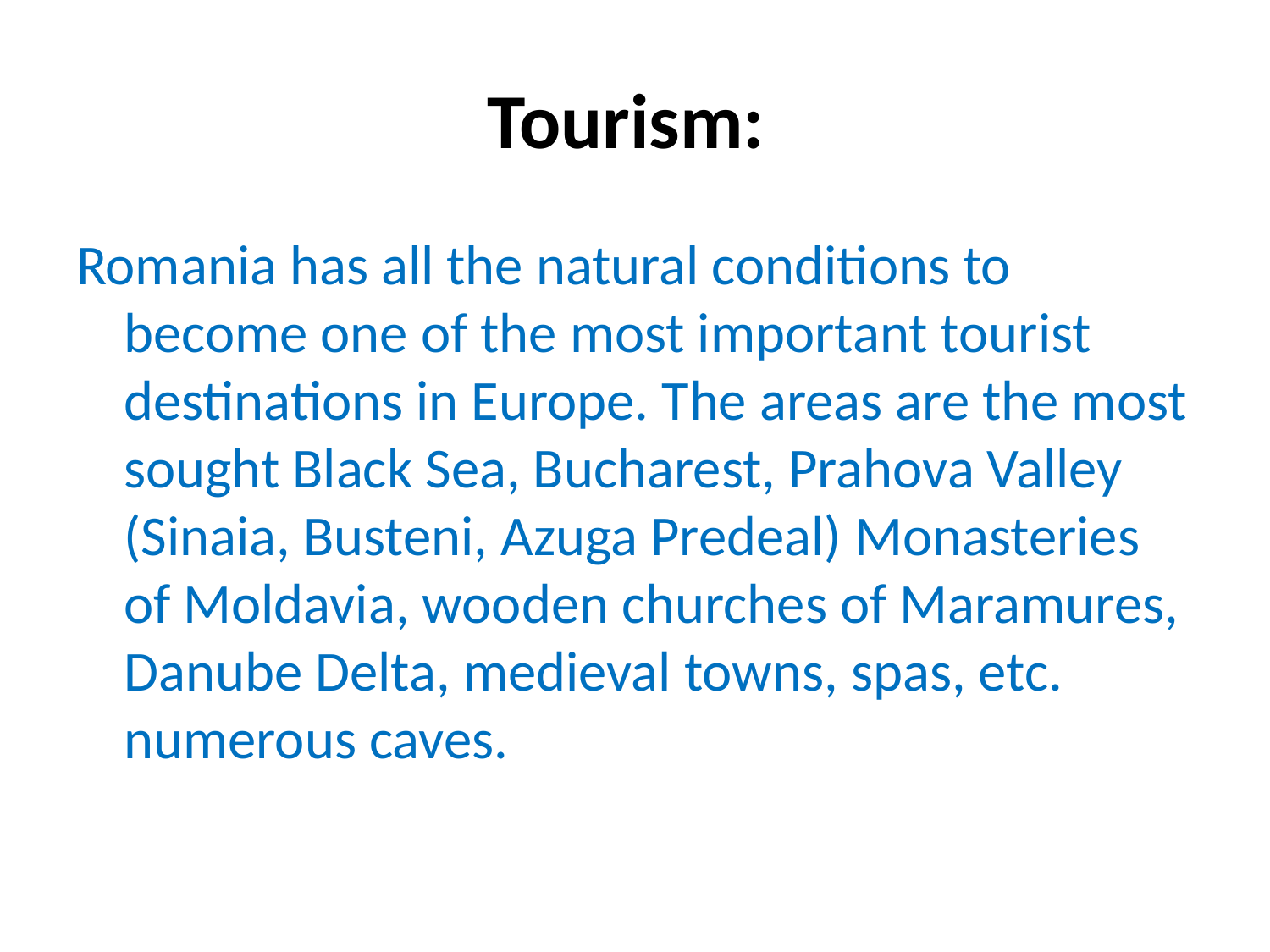

# Tourism:
Romania has all the natural conditions to become one of the most important tourist destinations in Europe. The areas are the most sought Black Sea, Bucharest, Prahova Valley (Sinaia, Busteni, Azuga Predeal) Monasteries of Moldavia, wooden churches of Maramures, Danube Delta, medieval towns, spas, etc. numerous caves.